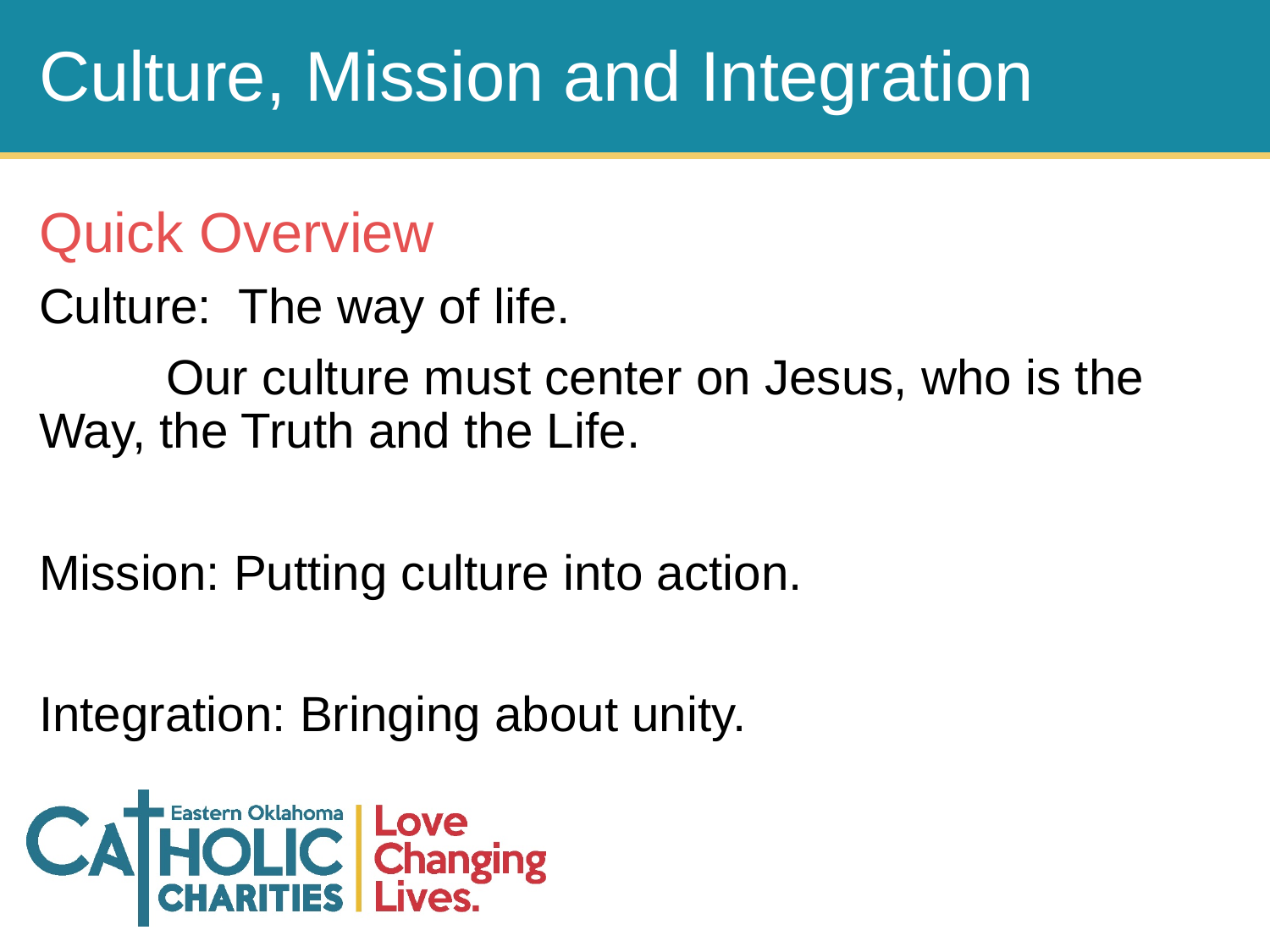

# Culture, Mission and Integration
Quick Overview
Culture:  The way of life.
	Our culture must center on Jesus, who is the Way, the Truth and the Life.

Mission: Putting culture into action.

Integration: Bringing about unity.